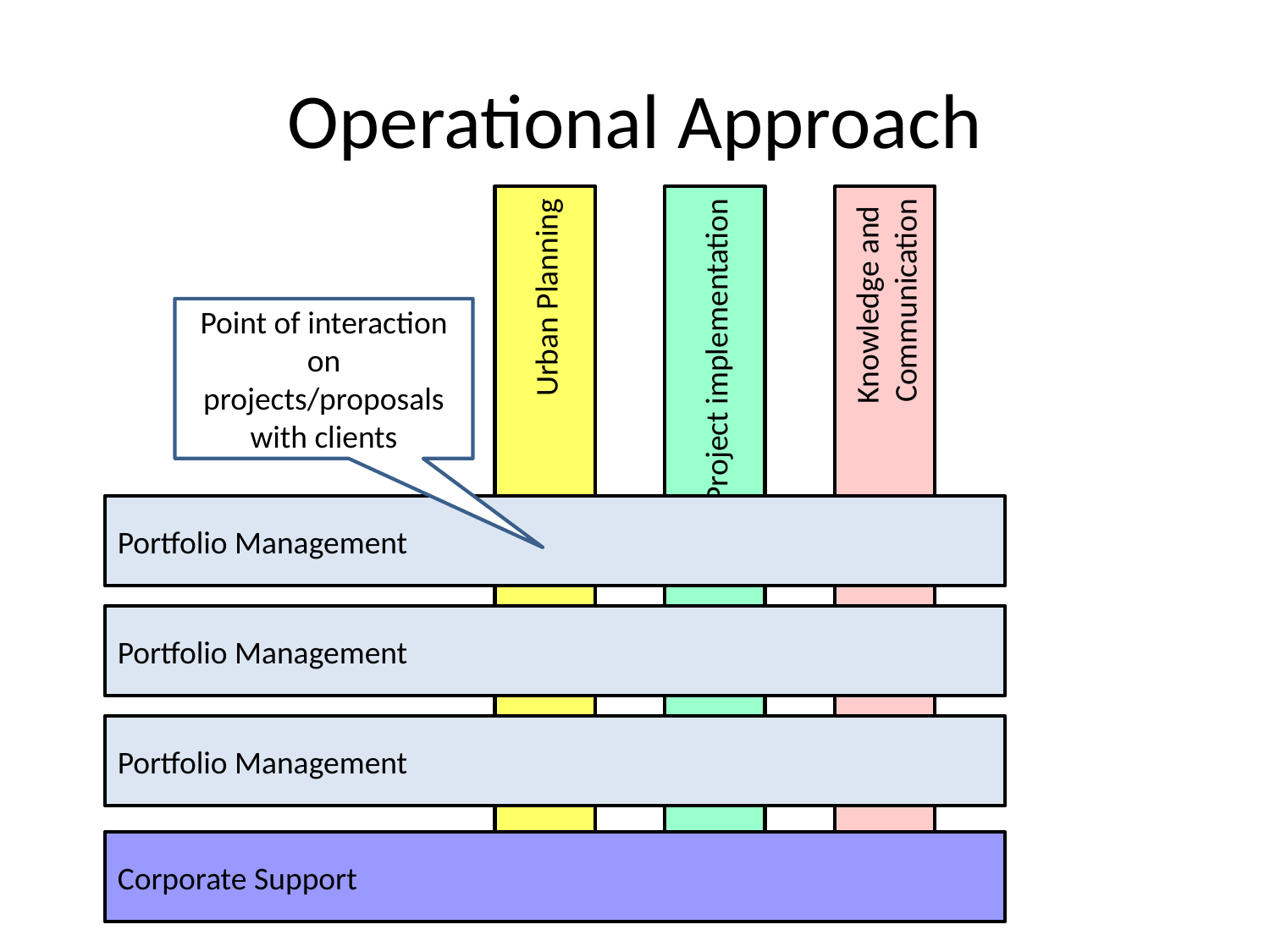

# Operational Approach
Urban Planning
Project implementation
Knowledge and
Communication
Point of interaction on projects/proposals with clients
Portfolio Management
Portfolio Management
Portfolio Management
Corporate Support